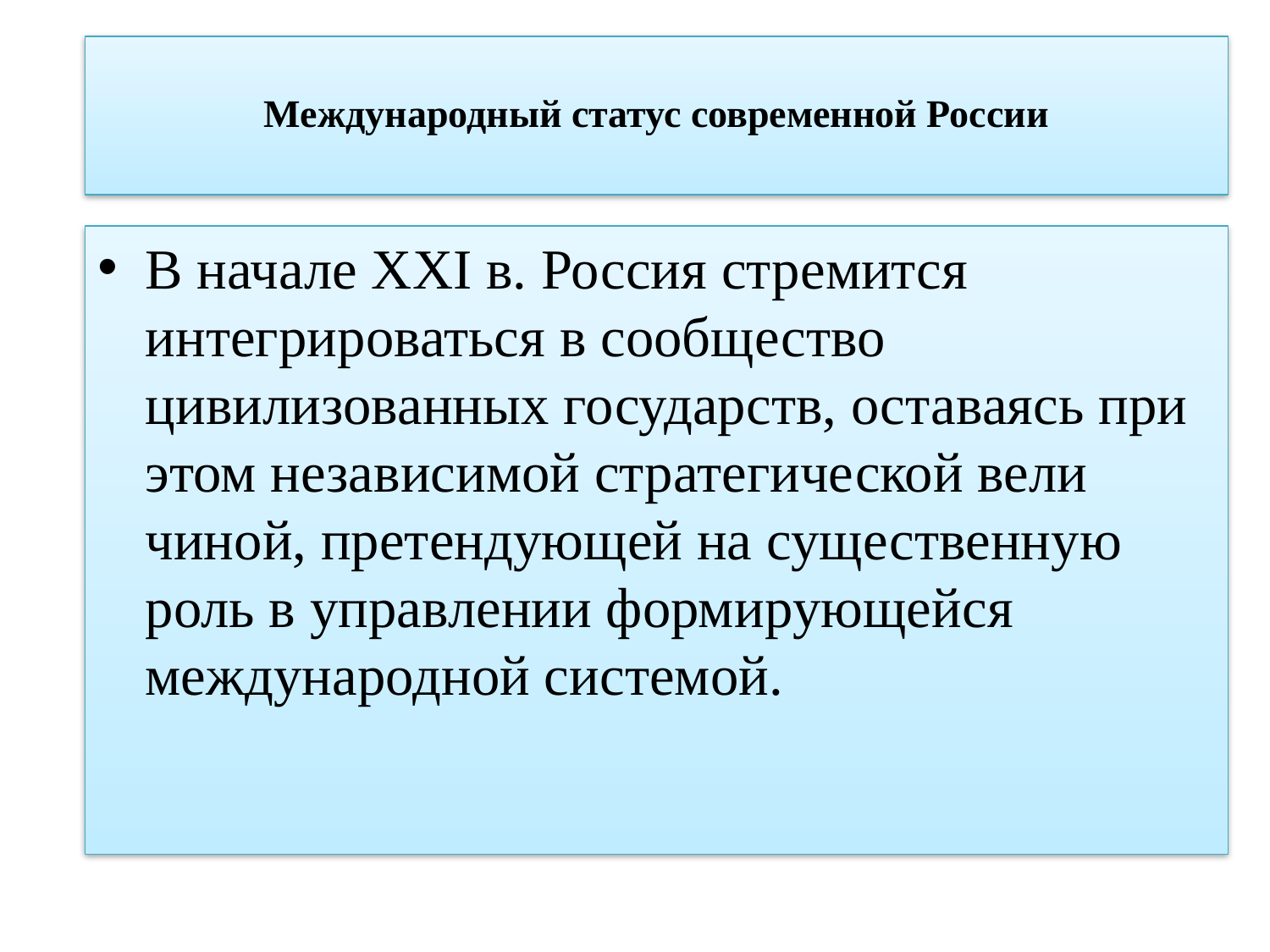

# Международный статус современной России
В начале XXI в. Россия стремится интегрироваться в сообщество цивилизованных государств, оставаясь при этом независимой стратегической вели­чиной, претендующей на существенную роль в управлении форми­рующейся международной системой.